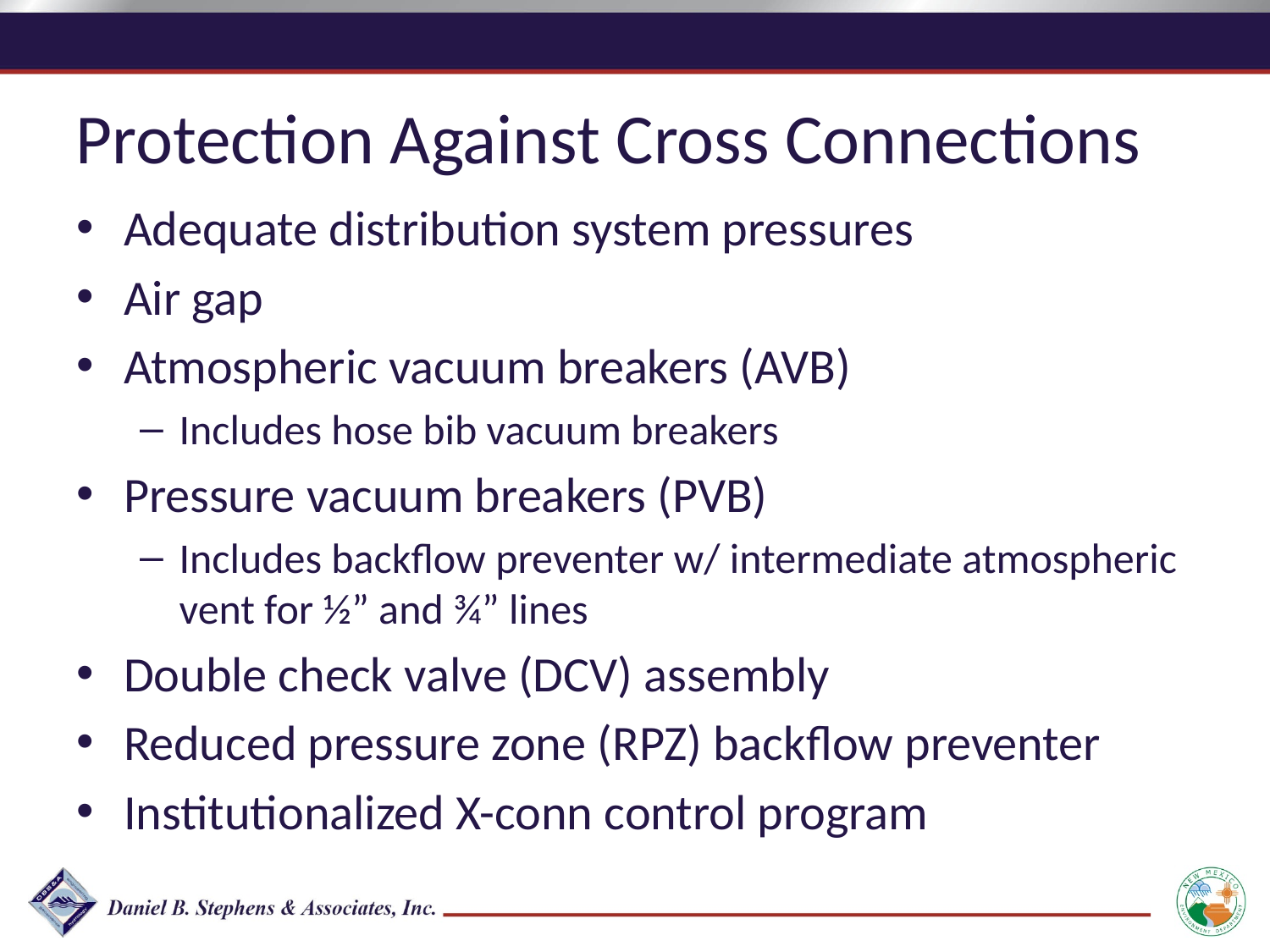

Protection Against Cross Connections
Adequate distribution system pressures
Air gap
Atmospheric vacuum breakers (AVB)
Includes hose bib vacuum breakers
Pressure vacuum breakers (PVB)
Includes backflow preventer w/ intermediate atmospheric vent for ½” and ¾” lines
Double check valve (DCV) assembly
Reduced pressure zone (RPZ) backflow preventer
Institutionalized X-conn control program